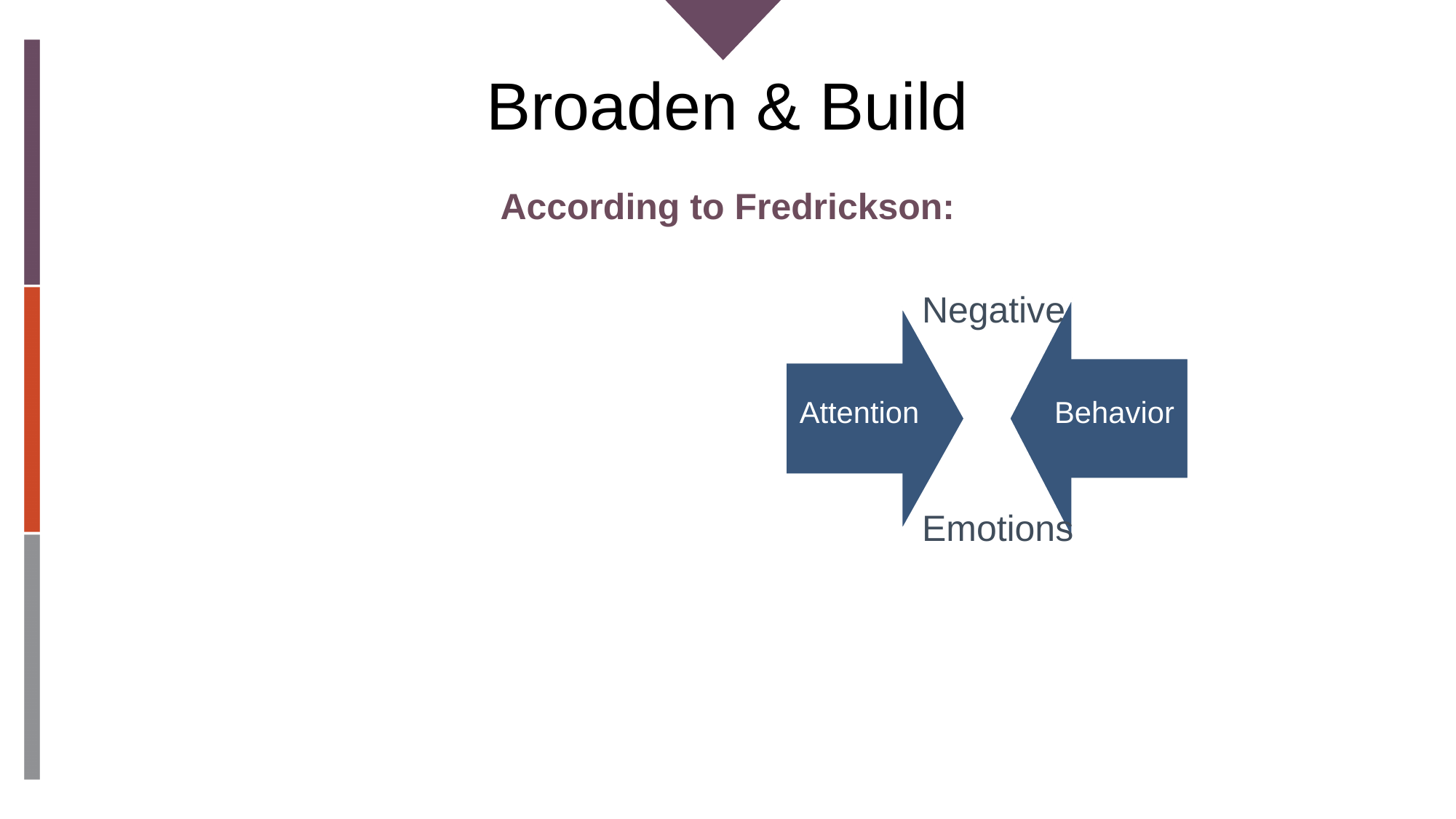

# Broaden & Build
According to Fredrickson:
Negative

Emotions

Behavior
Attention